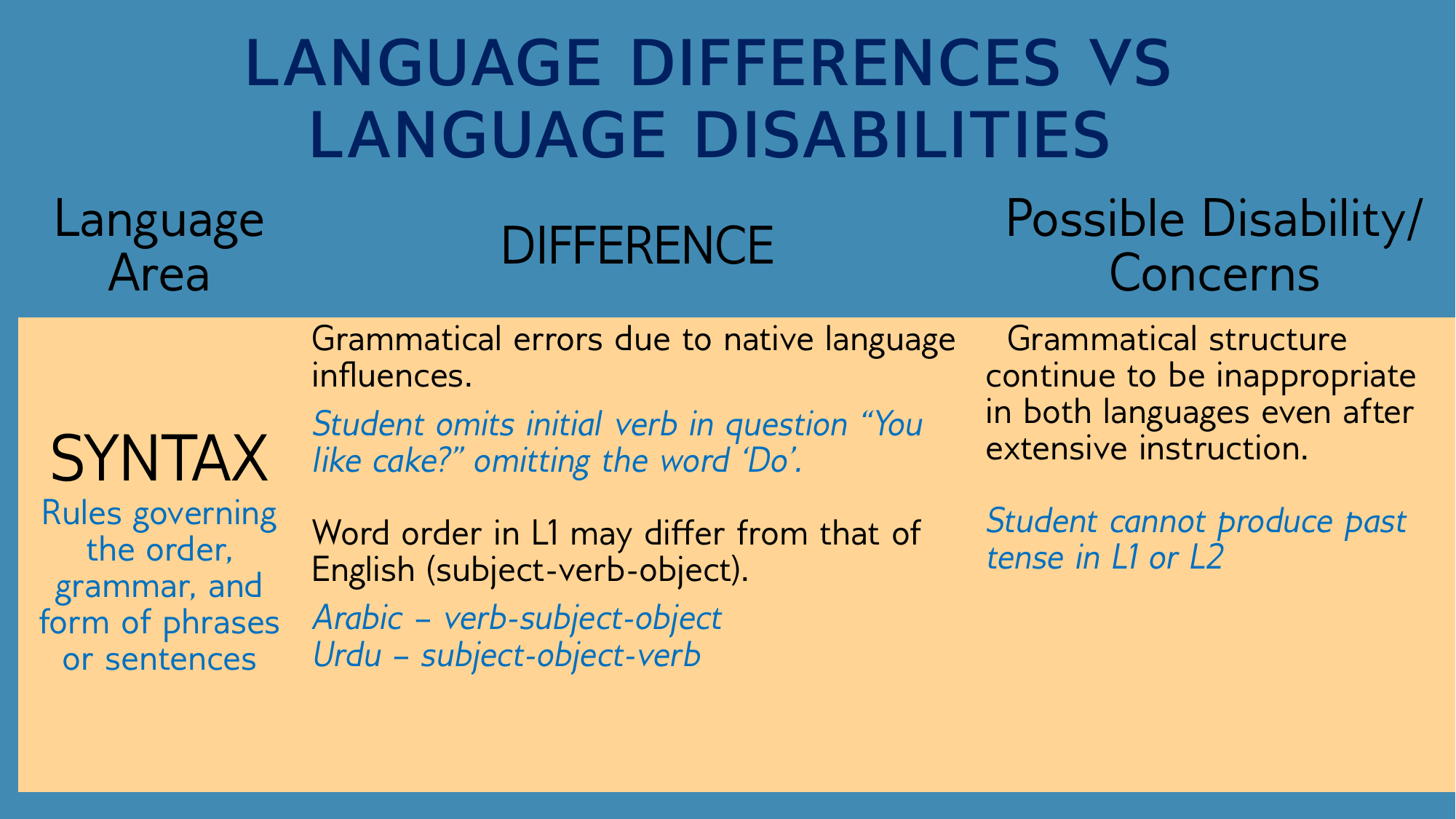

# LANGUAGE DIFFERENCES VS LANGUAGE DISABILITIES
| Language Area | DIFFERENCE | Possible Disability/ Concerns |
| --- | --- | --- |
| SYNTAX Rules governing the order, grammar, and form of phrases or sentences | Grammatical errors due to native language influences. Student omits initial verb in question “You like cake?” omitting the word ‘Do’. Word order in L1 may differ from that of English (subject-verb-object). Arabic – verb-subject-object Urdu – subject-object-verb | Grammatical structure continue to be inappropriate in both languages even after extensive instruction. Student cannot produce past tense in L1 or L2 |